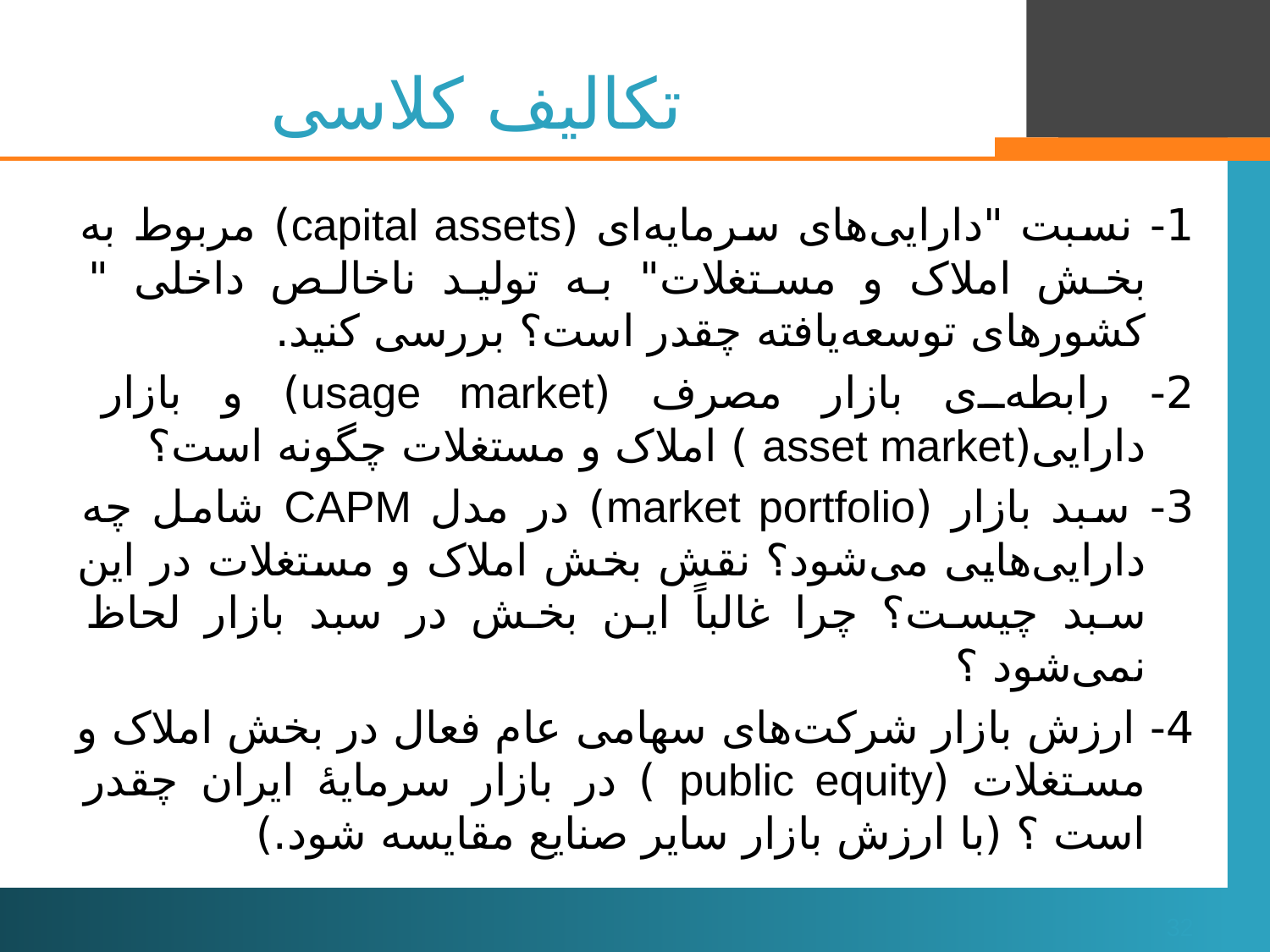

# تکالیف کلاسی
1- نسبت "دارایی‌های سرمایه‌ای (capital assets) مربوط به بخش املاک و مستغلات" به تولید ناخالص داخلی " کشورهای توسعه‌یافته چقدر است؟ بررسی کنید.
2- رابطه‌ی بازار مصرف (usage market) و بازار دارایی(asset market ) املاک و مستغلات چگونه است؟
3- سبد بازار (market portfolio) در مدل CAPM شامل چه دارایی‌هایی می‌شود؟ نقش بخش املاک و مستغلات در این سبد چیست؟ چرا غالباً این بخش در سبد بازار لحاظ نمی‌شود ؟
4- ارزش بازار شرکت‌های سهامی عام فعال در بخش املاک و مستغلات (public equity ) در بازار سرمایۀ ایران چقدر است ؟ (با ارزش بازار سایر صنایع مقایسه شود.)

32